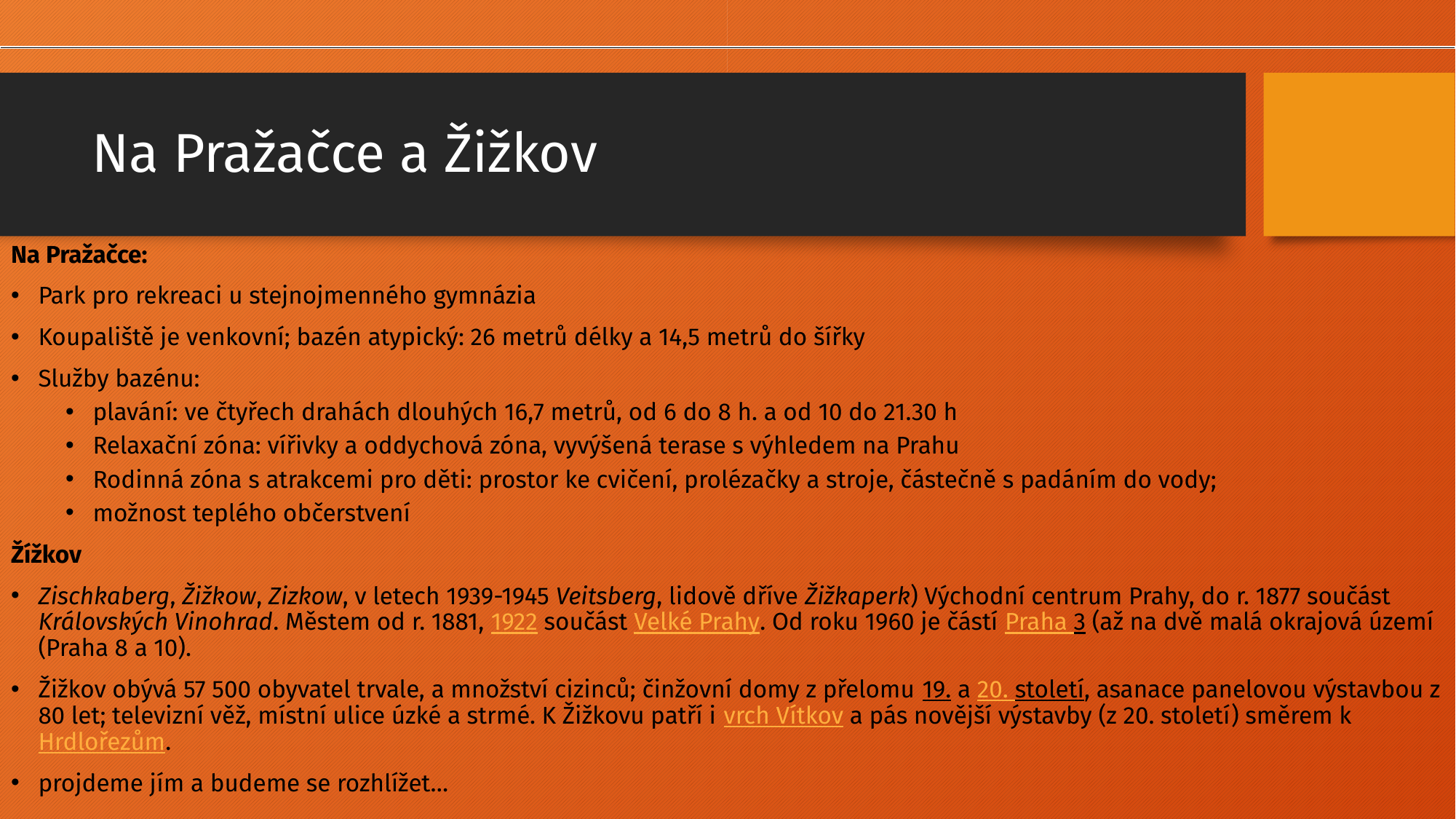

# Na Pražačce a Žižkov
Na Pražačce:
Park pro rekreaci u stejnojmenného gymnázia
Koupaliště je venkovní; bazén atypický: 26 metrů délky a 14,5 metrů do šířky
Služby bazénu:
plavání: ve čtyřech drahách dlouhých 16,7 metrů, od 6 do 8 h. a od 10 do 21.30 h
Relaxační zóna: vířivky a oddychová zóna, vyvýšená terase s výhledem na Prahu
Rodinná zóna s atrakcemi pro děti: prostor ke cvičení, prolézačky a stroje, částečně s padáním do vody;
možnost teplého občerstvení
Žížkov
Zischkaberg, Žižkow, Zizkow, v letech 1939-1945 Veitsberg, lidově dříve Žižkaperk) Východní centrum Prahy, do r. 1877 součást Královských Vinohrad. Městem od r. 1881, 1922 součást Velké Prahy. Od roku 1960 je částí Praha 3 (až na dvě malá okrajová území (Praha 8 a 10).
Žižkov obývá 57 500 obyvatel trvale, a množství cizinců; činžovní domy z přelomu 19. a 20. století, asanace panelovou výstavbou z 80 let; televizní věž, místní ulice úzké a strmé. K Žižkovu patří i vrch Vítkov a pás novější výstavby (z 20. století) směrem k Hrdlořezům.
projdeme jím a budeme se rozhlížet…